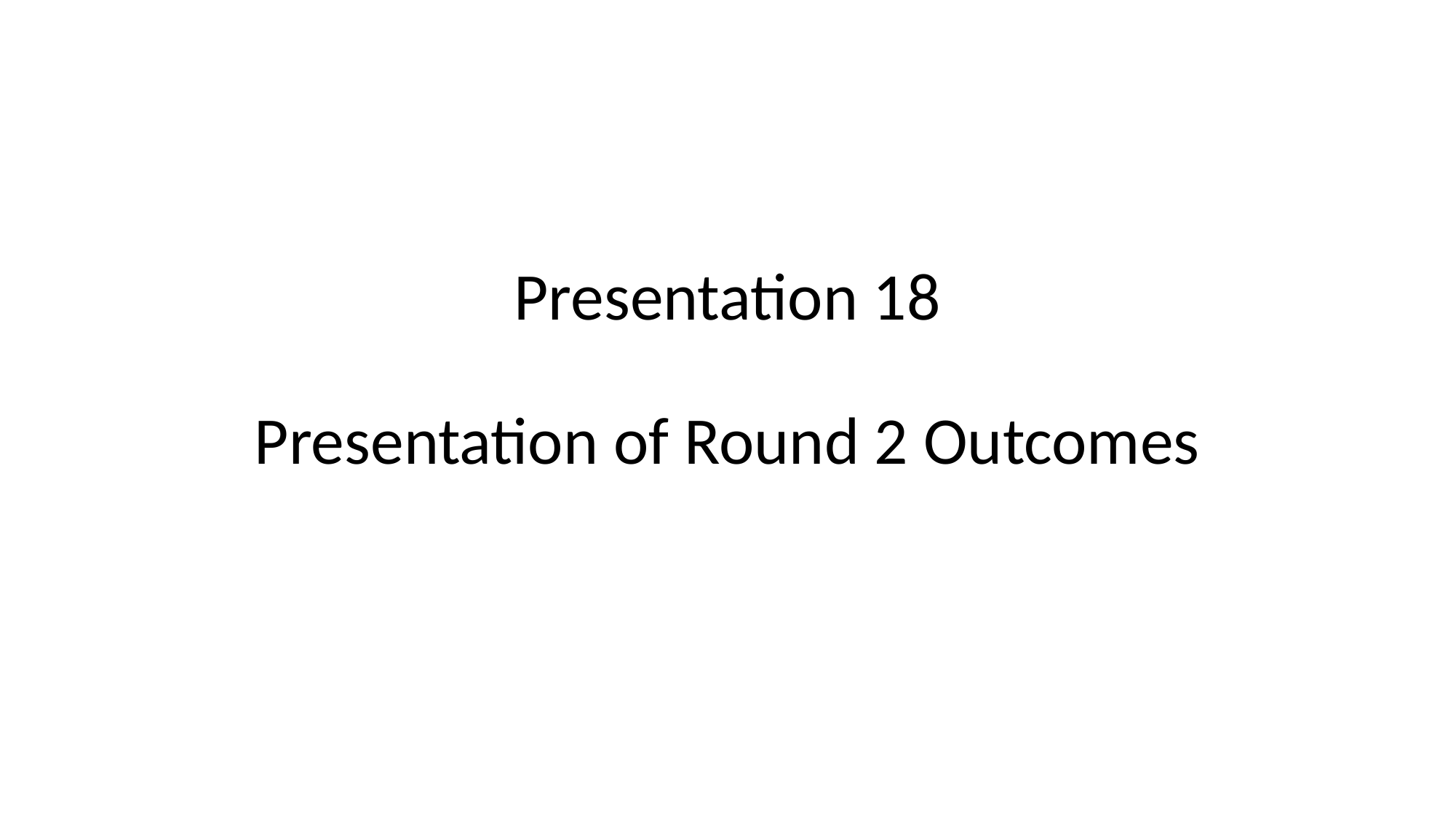

# Presentation 18 Presentation of Round 2 Outcomes